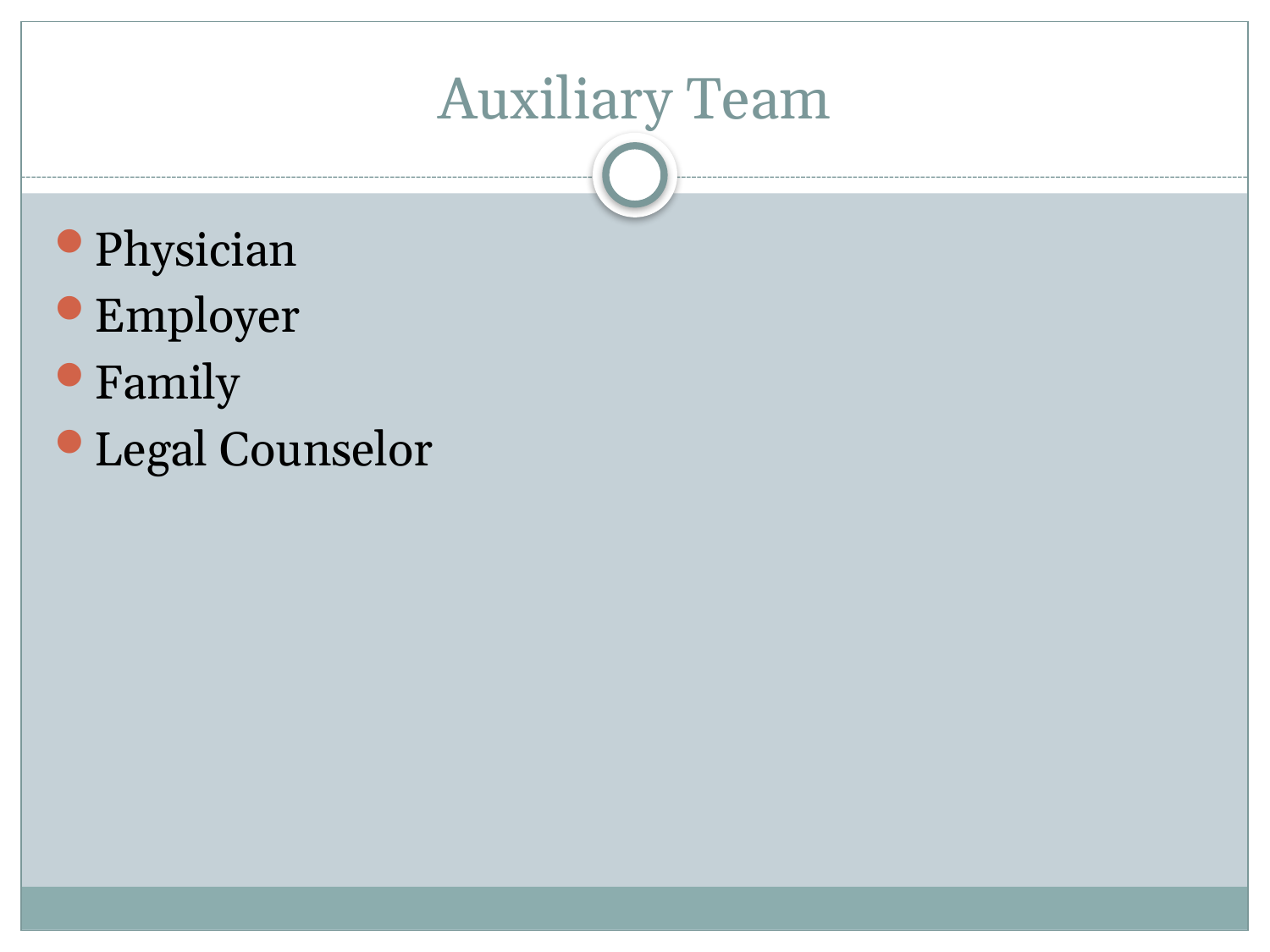

# Auxiliary Team
Physician
Employer
Family
Legal Counselor